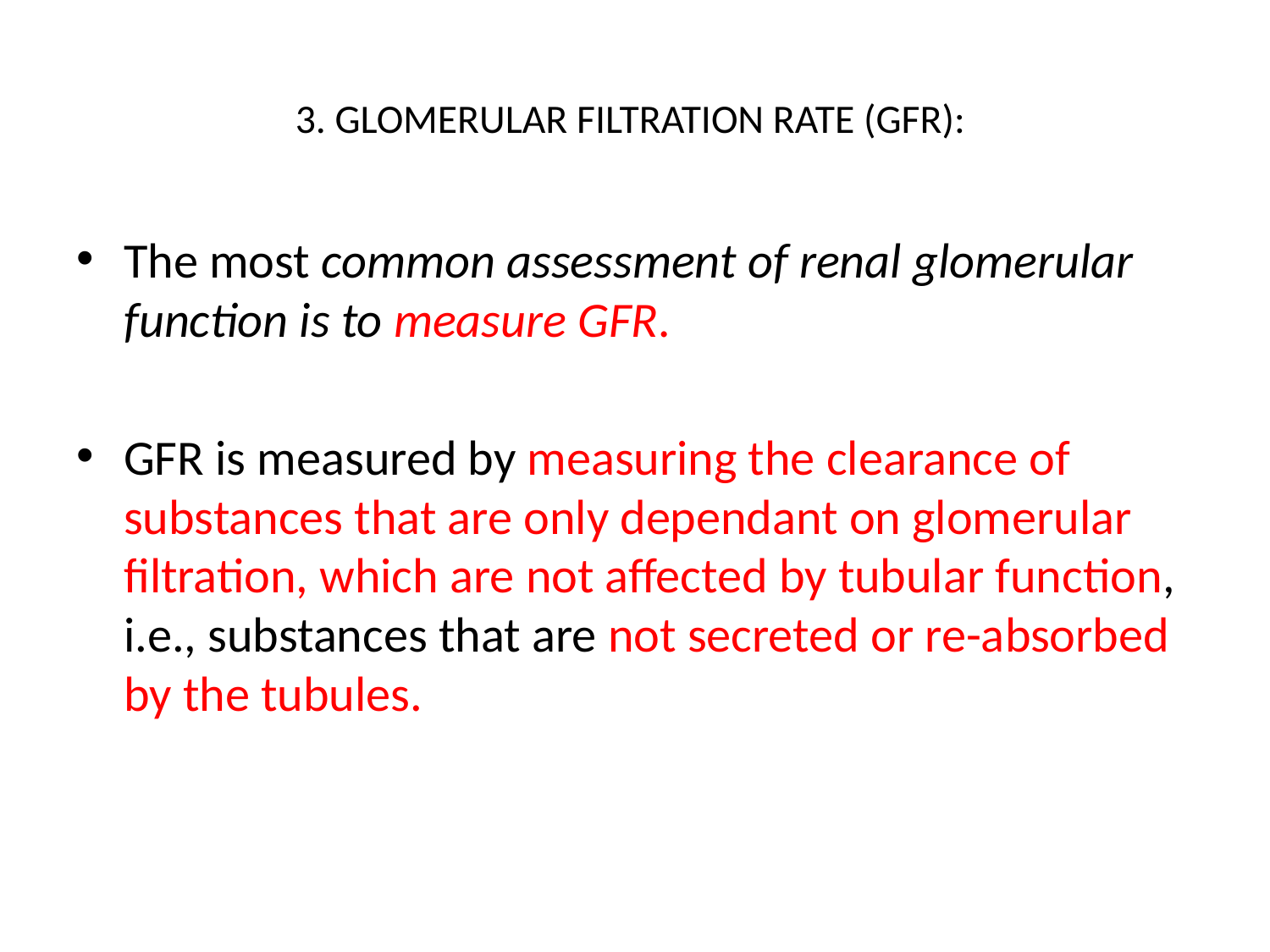

# 3. GLOMERULAR FILTRATION RATE (GFR):
The most common assessment of renal glomerular function is to measure GFR.

GFR is measured by measuring the clearance of substances that are only dependant on glomerular filtration, which are not affected by tubular function, i.e., substances that are not secreted or re-absorbed by the tubules.